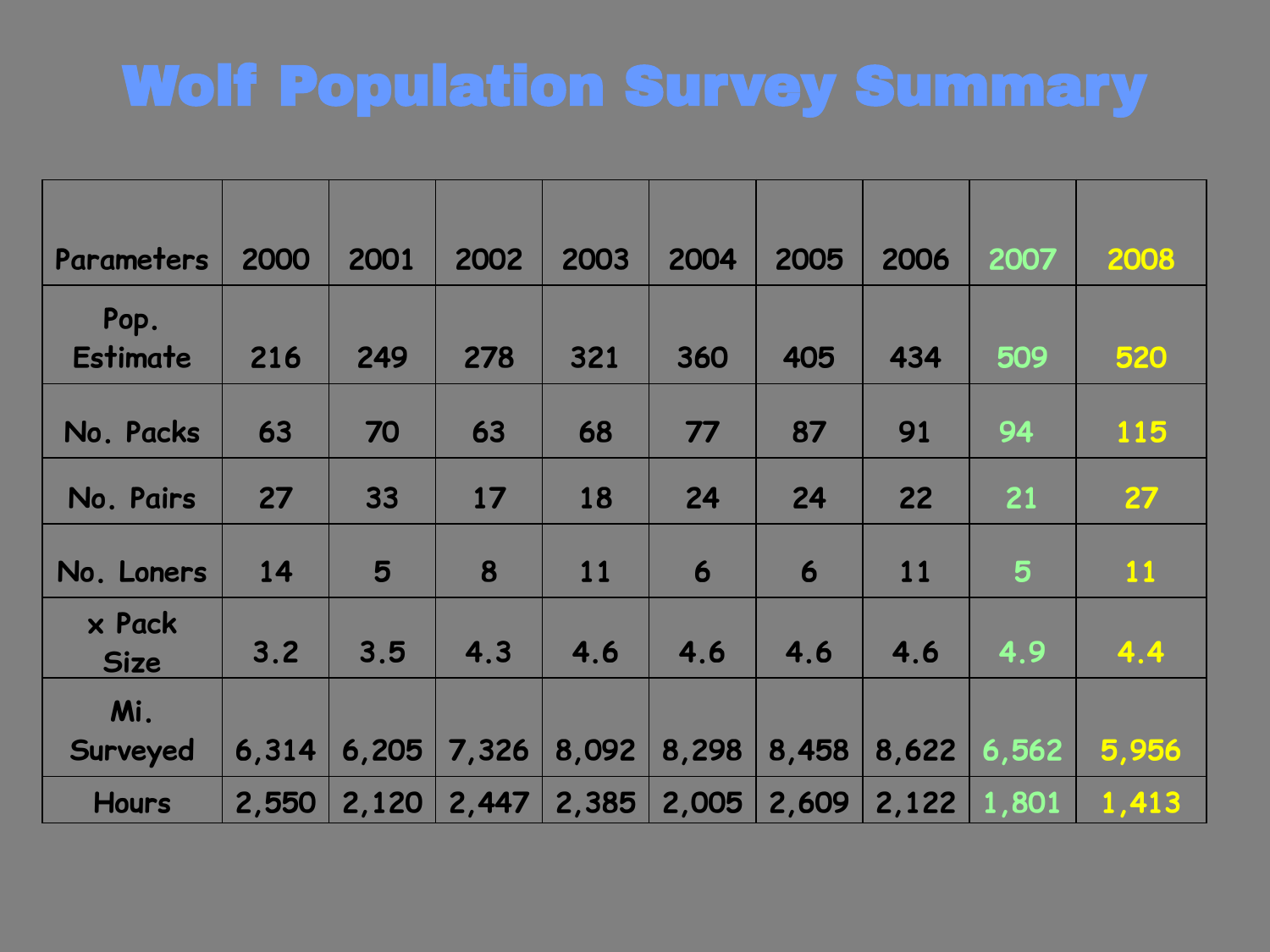

Wolf Population Survey Summary
| Parameters | 2000 | 2001 | 2002 | 2003 | 2004 | 2005 | 2006 | 2007 | 2008 |
| --- | --- | --- | --- | --- | --- | --- | --- | --- | --- |
| Pop. Estimate | 216 | 249 | 278 | 321 | 360 | 405 | 434 | 509 | 520 |
| No. Packs | 63 | 70 | 63 | 68 | 77 | 87 | 91 | 94 | 115 |
| No. Pairs | 27 | 33 | 17 | 18 | 24 | 24 | 22 | 21 | 27 |
| No. Loners | 14 | 5 | 8 | 11 | 6 | 6 | 11 | 5 | 11 |
| x Pack Size | 3.2 | 3.5 | 4.3 | 4.6 | 4.6 | 4.6 | 4.6 | 4.9 | 4.4 |
| Mi. Surveyed | 6,314 | 6,205 | 7,326 | 8,092 | 8,298 | 8,458 | 8,622 | 6,562 | 5,956 |
| Hours | 2,550 | 2,120 | 2,447 | 2,385 | 2,005 | 2,609 | 2,122 | 1,801 | 1,413 |